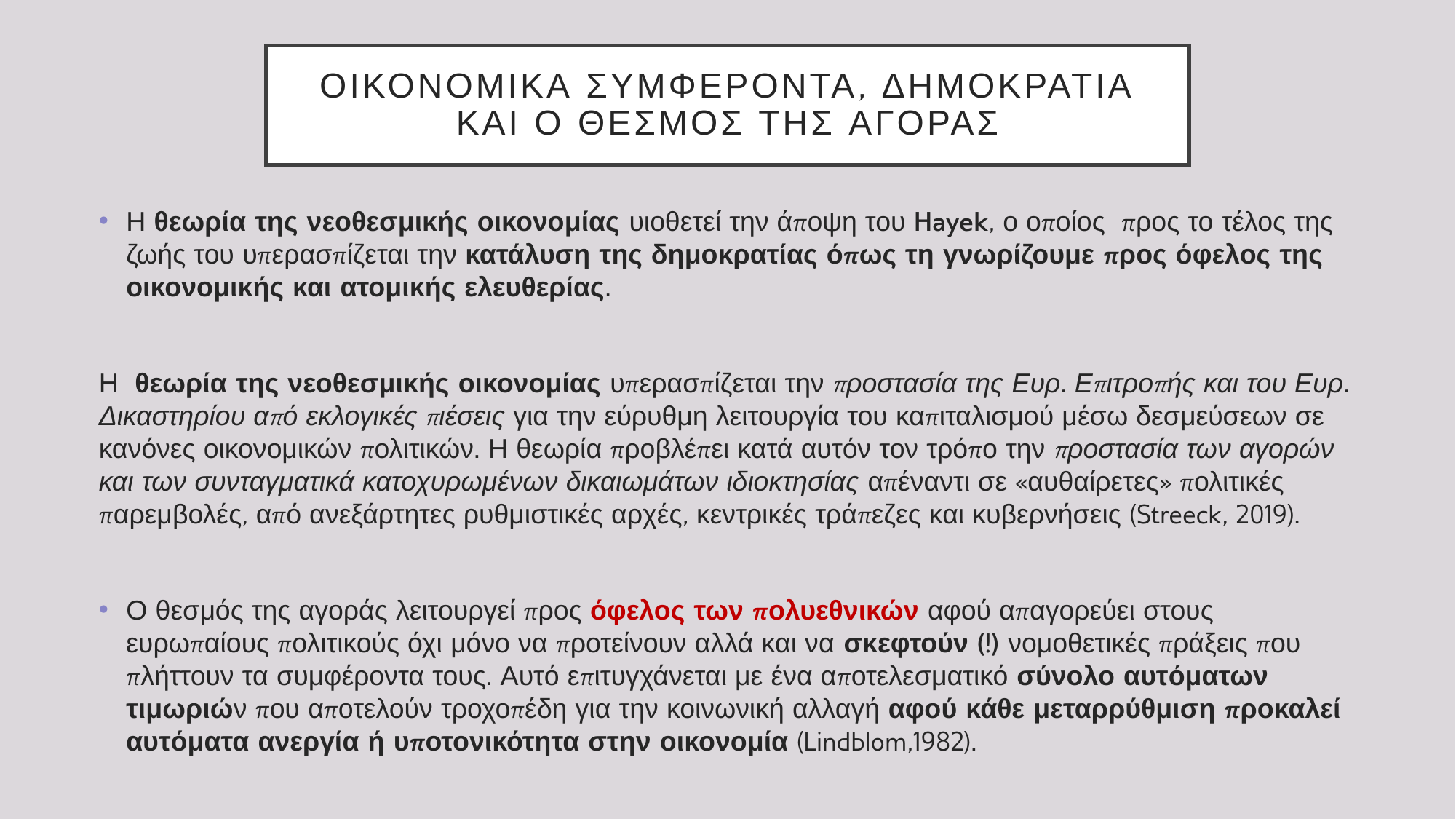

# οικονομικα Συμφεροντα, δημοκρατια και ο θεσμος της αγορας
Η θεωρία της νεοθεσμικής οικονομίας υιοθετεί την άποψη του Hayek, ο οποίος  προς το τέλος της ζωής του υπερασπίζεται την κατάλυση της δημοκρατίας όπως τη γνωρίζουμε προς όφελος της οικονομικής και ατομικής ελευθερίας.

Η  θεωρία της νεοθεσμικής οικονομίας υπερασπίζεται την προστασία της Ευρ. Επιτροπής και του Ευρ. Δικαστηρίου από εκλογικές πιέσεις για την εύρυθμη λειτουργία του καπιταλισμού μέσω δεσμεύσεων σε κανόνες οικονομικών πολιτικών. Η θεωρία προβλέπει κατά αυτόν τον τρόπο την προστασία των αγορών και των συνταγματικά κατοχυρωμένων δικαιωμάτων ιδιοκτησίας απέναντι σε «αυθαίρετες» πολιτικές παρεμβολές, από ανεξάρτητες ρυθμιστικές αρχές, κεντρικές τράπεζες και κυβερνήσεις (Streeck, 2019).

Ο θεσμός της αγοράς λειτουργεί προς όφελος των πολυεθνικών αφού απαγορεύει στους ευρωπαίους πολιτικούς όχι μόνο να προτείνουν αλλά και να σκεφτούν (!) νομοθετικές πράξεις που πλήττουν τα συμφέροντα τους. Αυτό επιτυγχάνεται με ένα αποτελεσματικό σύνολο αυτόματων τιμωριών που αποτελούν τροχοπέδη για την κοινωνική αλλαγή αφού κάθε μεταρρύθμιση προκαλεί αυτόματα ανεργία ή υποτονικότητα στην οικονομία (Lindblom,1982).